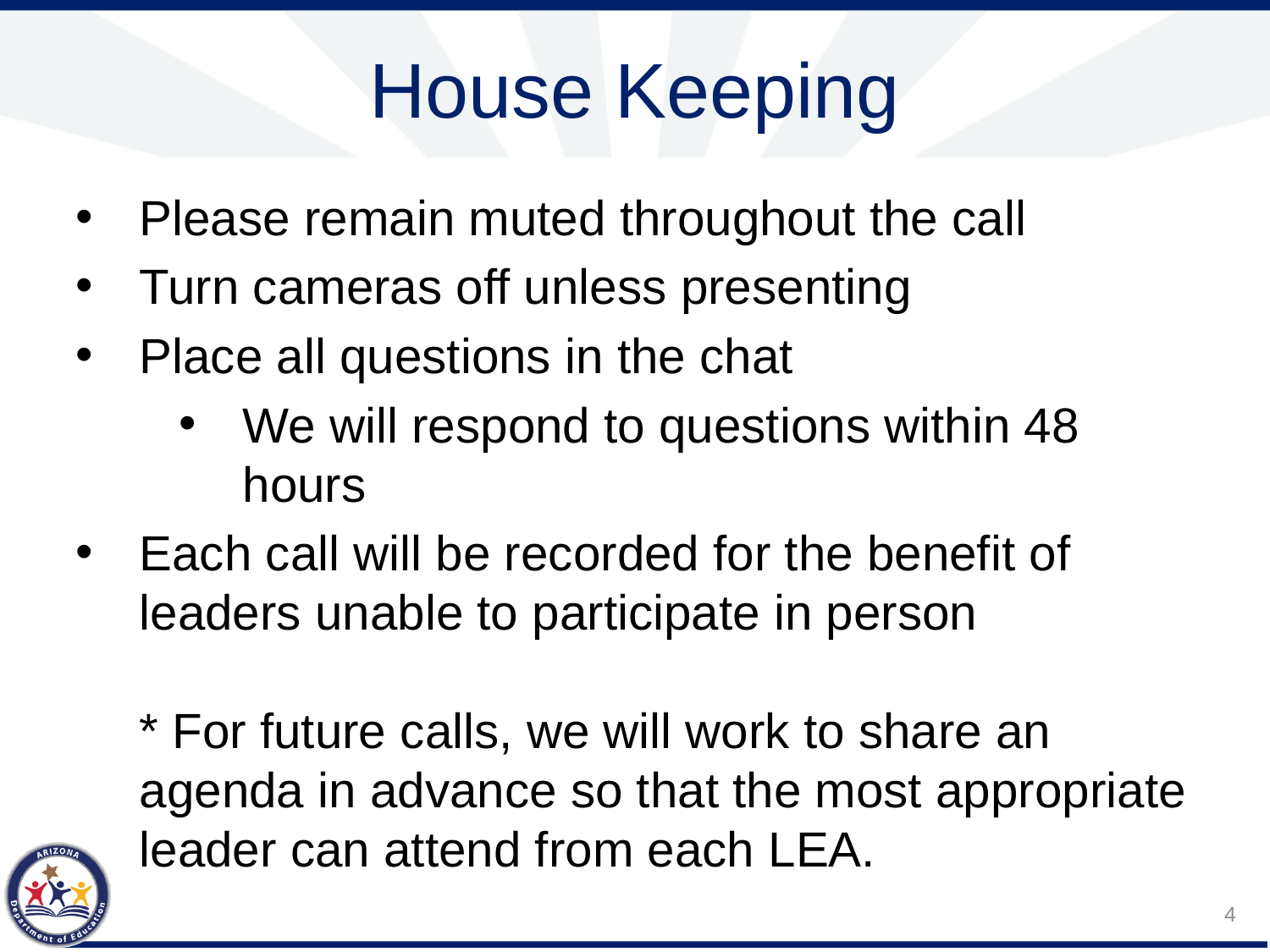

# House Keeping
Please remain muted throughout the call
Turn cameras off unless presenting
Place all questions in the chat
We will respond to questions within 48 hours
Each call will be recorded for the benefit of leaders unable to participate in person
* For future calls, we will work to share an agenda in advance so that the most appropriate leader can attend from each LEA.